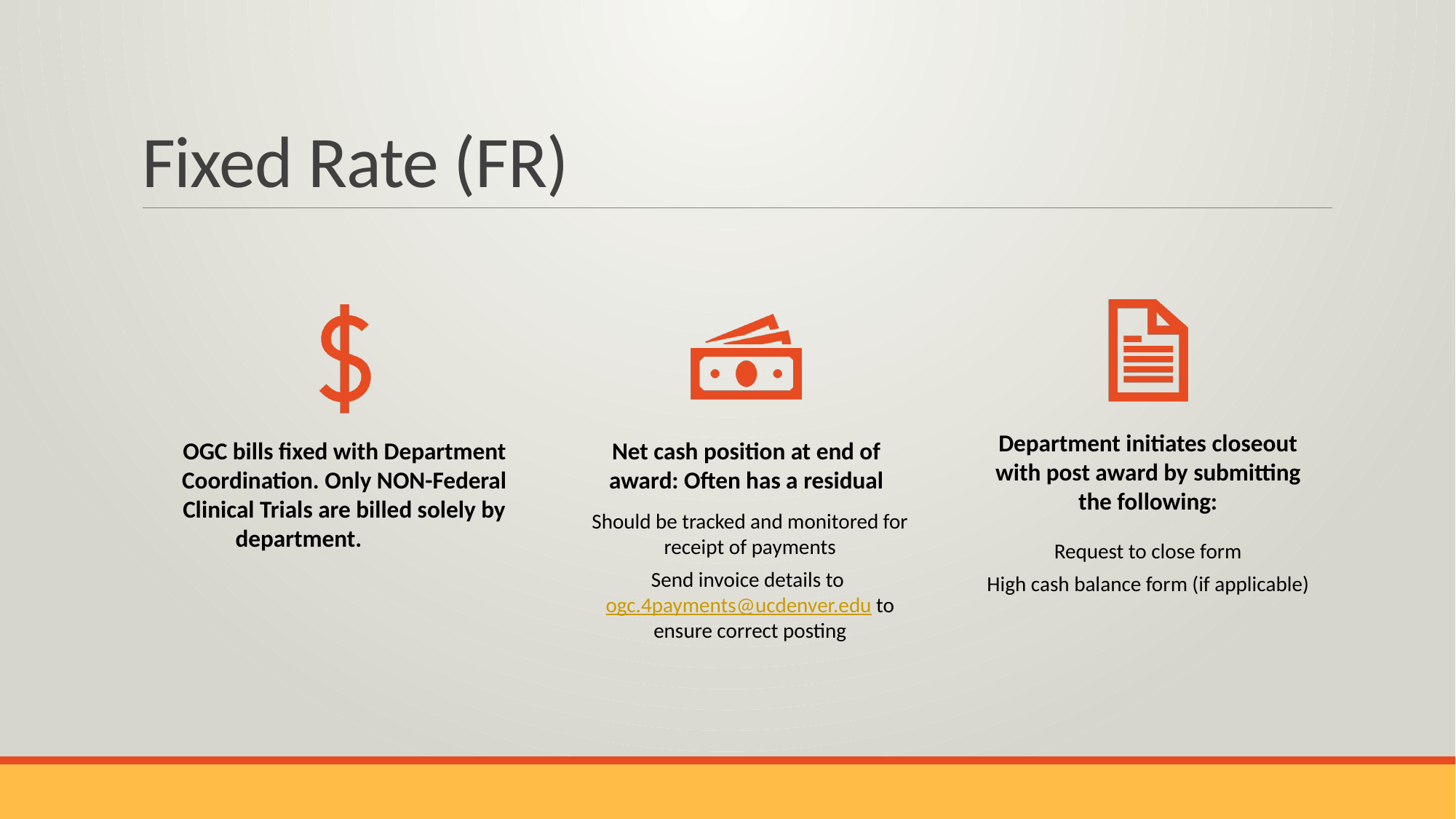

# Fixed Rate (FR)
OGC bills fixed with Department Coordination. Only NON-Federal Clinical Trials are billed solely by department.
Should be tracked and monitored for receipt of payments
Send invoice details to ogc.4payments@ucdenver.edu to ensure correct posting
Net cash position at end of award: Often has a residual
Department initiates closeout with post award by submitting the following:
Request to close form
High cash balance form (if applicable)